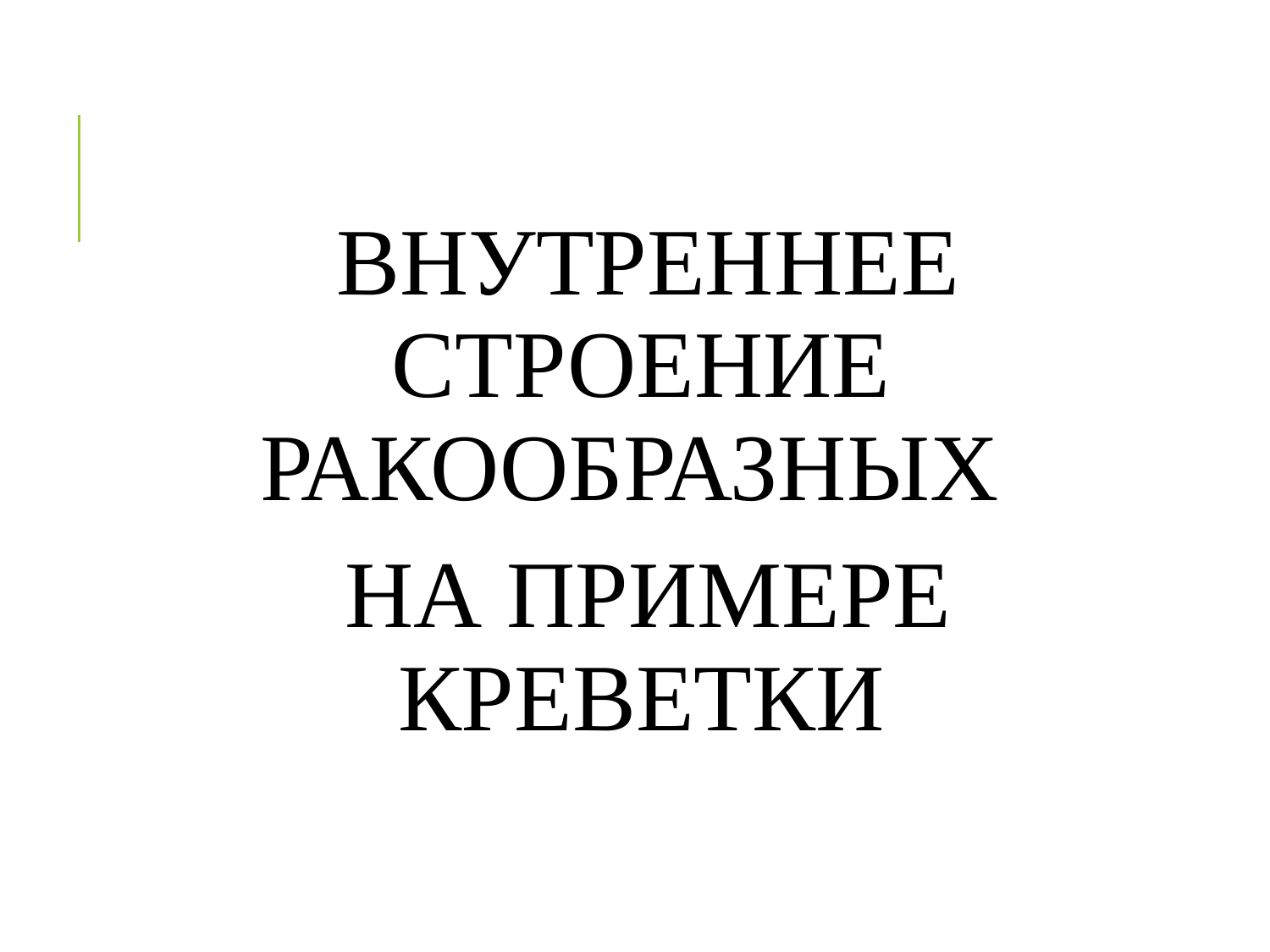

# ВНУТРЕННЕЕ СТРОЕНИЕ РАКООБРАЗНЫХ
НА ПРИМЕРЕ КРЕВЕТКИ